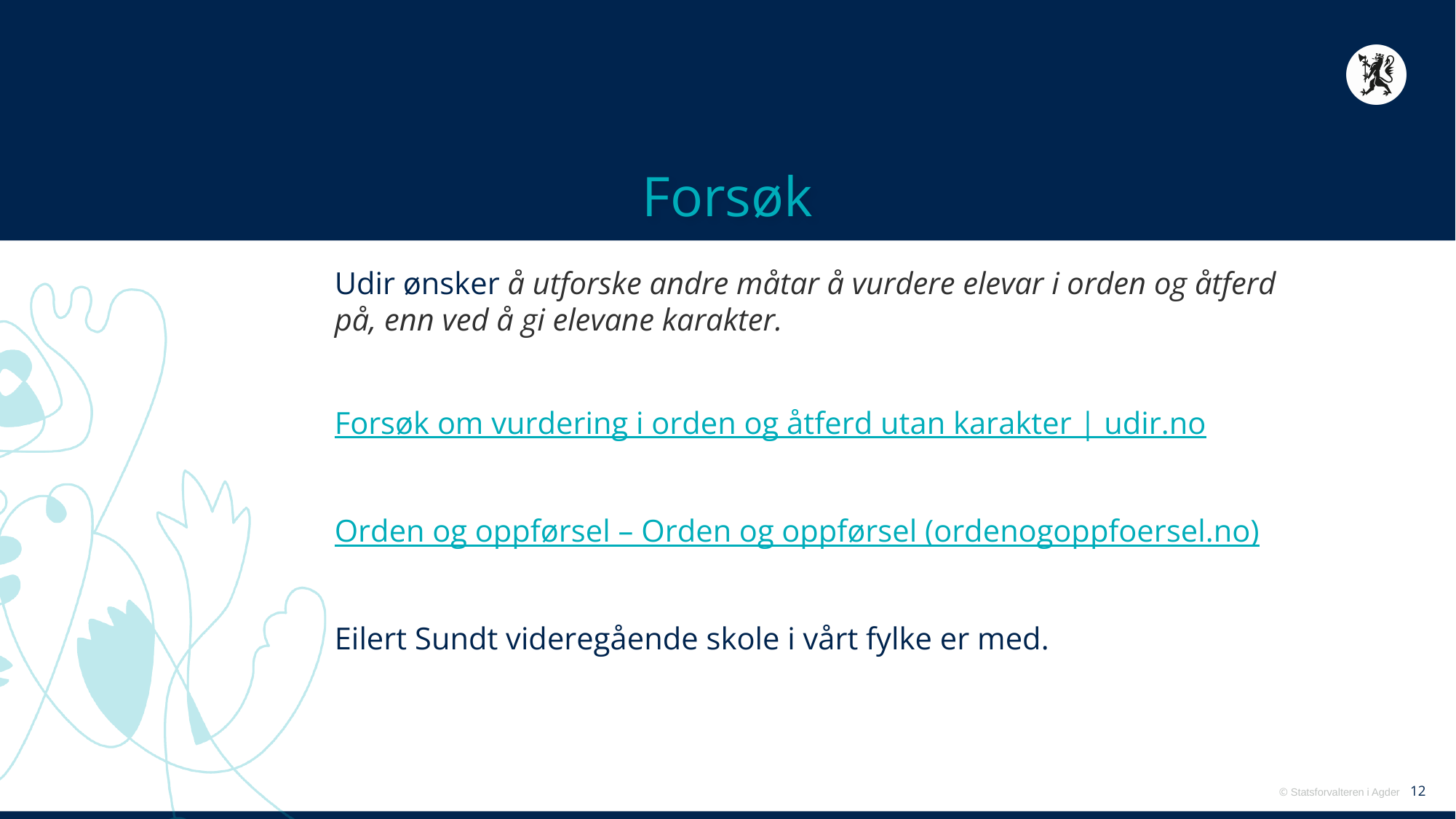

# Forsøk
Udir ønsker å utforske andre måtar å vurdere elevar i orden og åtferd på, enn ved å gi elevane karakter.

Forsøk om vurdering i orden og åtferd utan karakter | udir.no

Orden og oppførsel – Orden og oppførsel (ordenogoppfoersel.no)

Eilert Sundt videregående skole i vårt fylke er med.